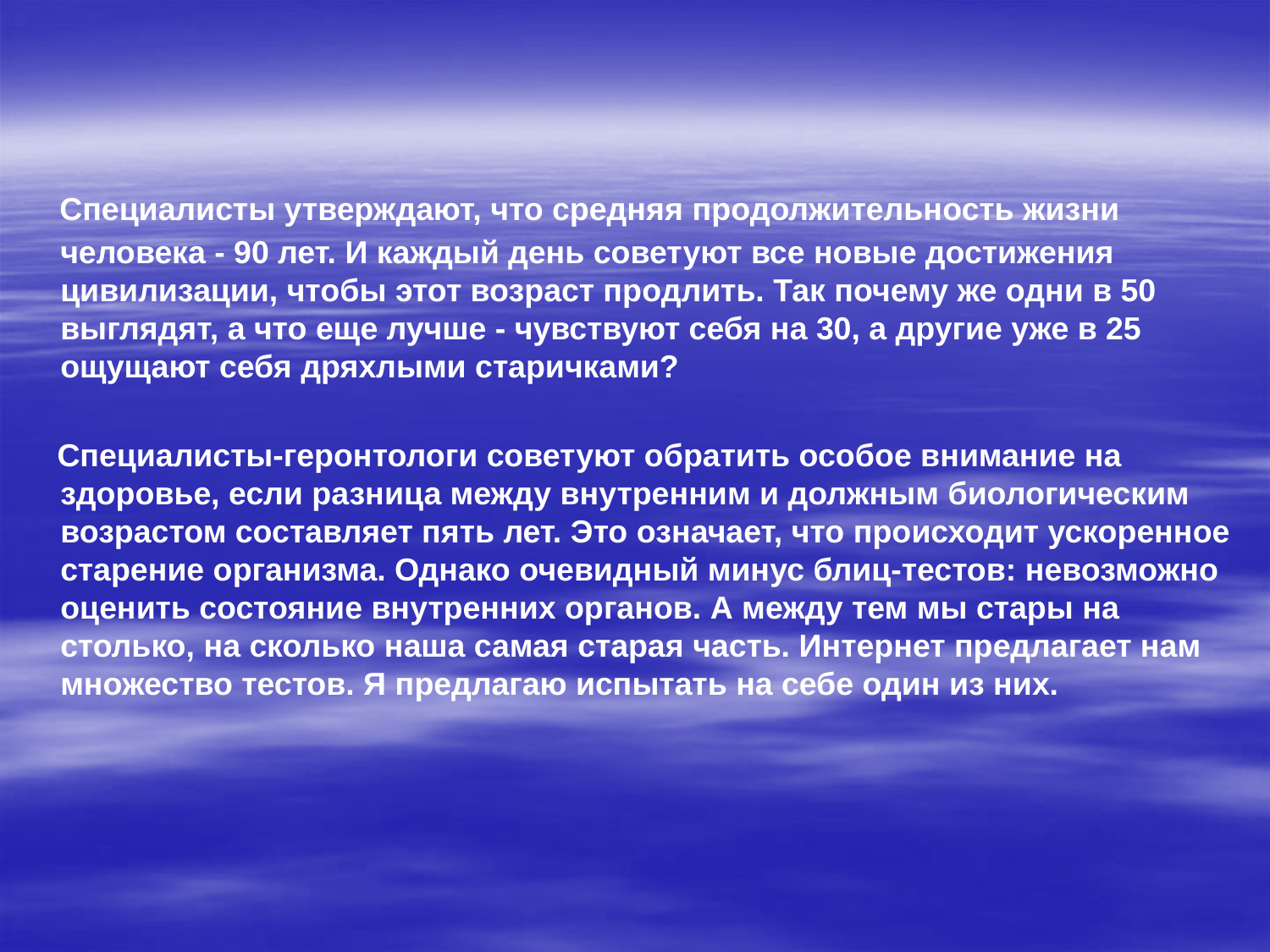

Специалисты утверждают, что средняя продолжительность жизни человека - 90 лет. И каждый день советуют все новые достижения цивилизации, чтобы этот возраст продлить. Так почему же одни в 50 выглядят, а что еще лучше - чувствуют себя на 30, а другие уже в 25 ощущают себя дряхлыми старичками?

     Специалисты-геронтологи советуют обратить особое внимание на здоровье, если разница между внутренним и должным биологическим возрастом составляет пять лет. Это означает, что происходит ускоренное старение организма. Однако очевидный минус блиц-тестов: невозможно оценить состояние внутренних органов. А между тем мы стары на столько, на сколько наша самая старая часть. Интернет предлагает нам множество тестов. Я предлагаю испытать на себе один из них.
#